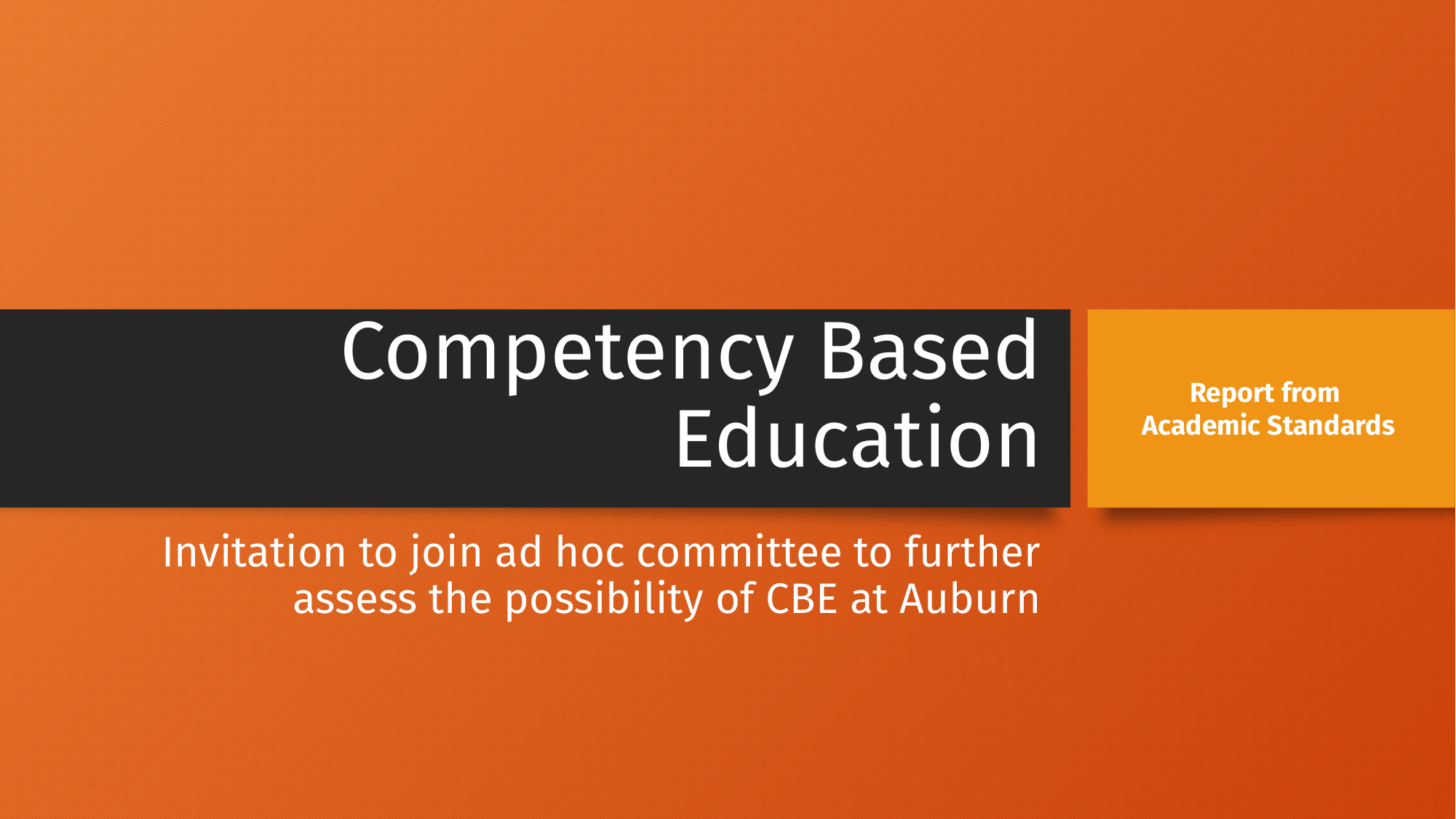

# Competency Based Education
Report from
Academic Standards
Invitation to join ad hoc committee to further assess the possibility of CBE at Auburn